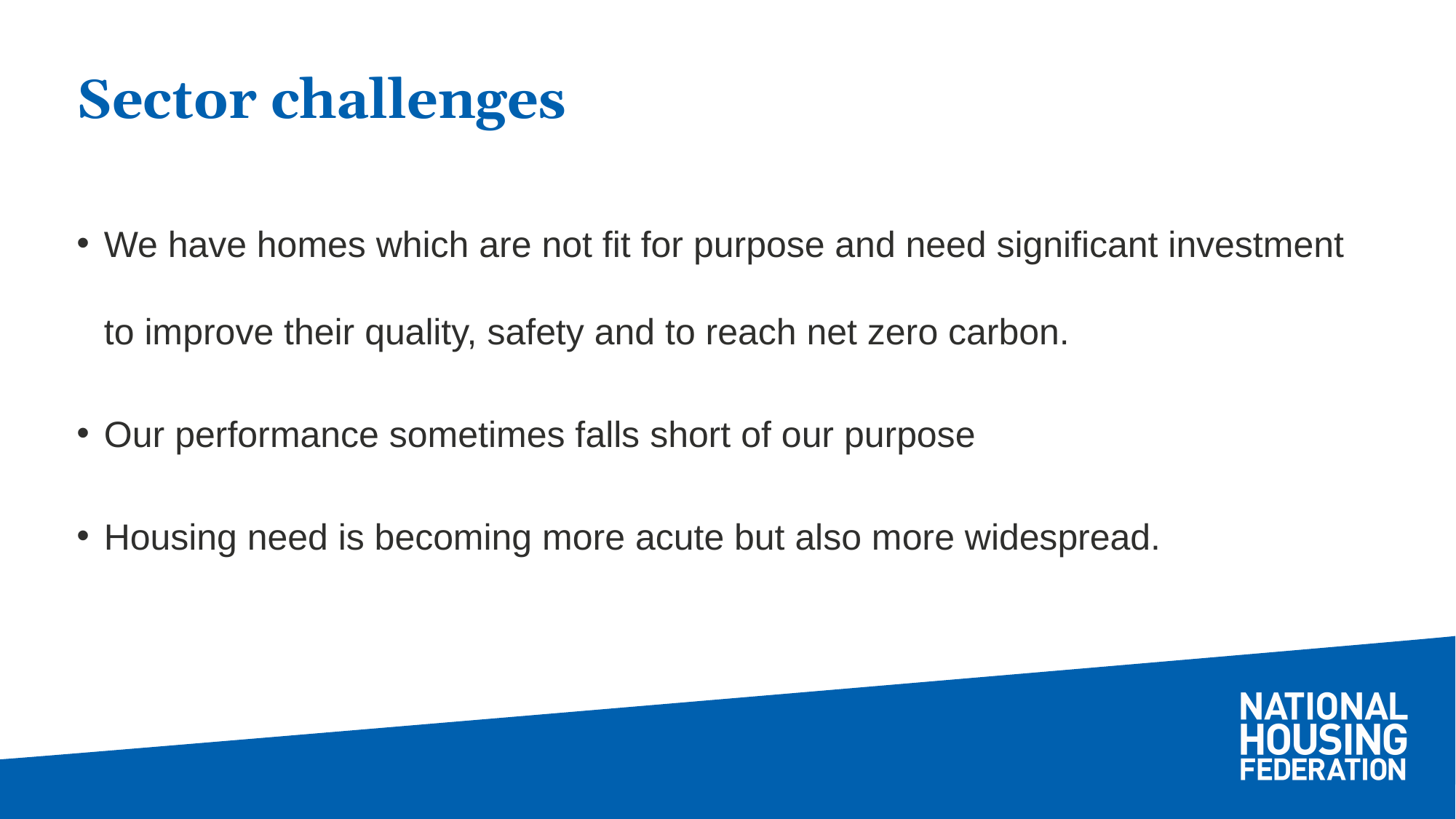

# Sector challenges
We have homes which are not fit for purpose and need significant investment to improve their quality, safety and to reach net zero carbon.
Our performance sometimes falls short of our purpose
Housing need is becoming more acute but also more widespread.